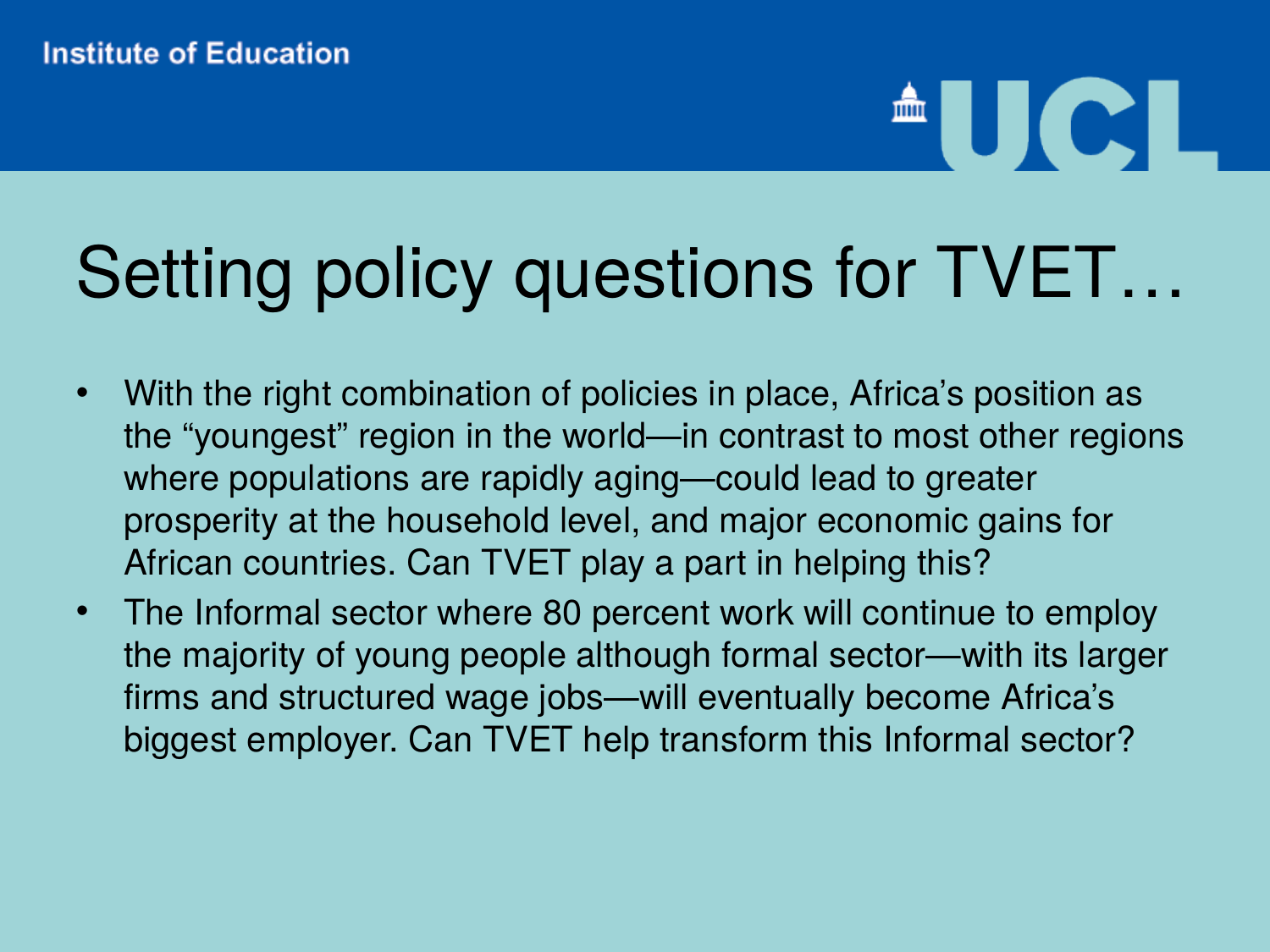

# Setting policy questions for TVET…
With the right combination of policies in place, Africa’s position as the “youngest” region in the world—in contrast to most other regions where populations are rapidly aging—could lead to greater prosperity at the household level, and major economic gains for African countries. Can TVET play a part in helping this?
The Informal sector where 80 percent work will continue to employ the majority of young people although formal sector—with its larger firms and structured wage jobs—will eventually become Africa’s biggest employer. Can TVET help transform this Informal sector?